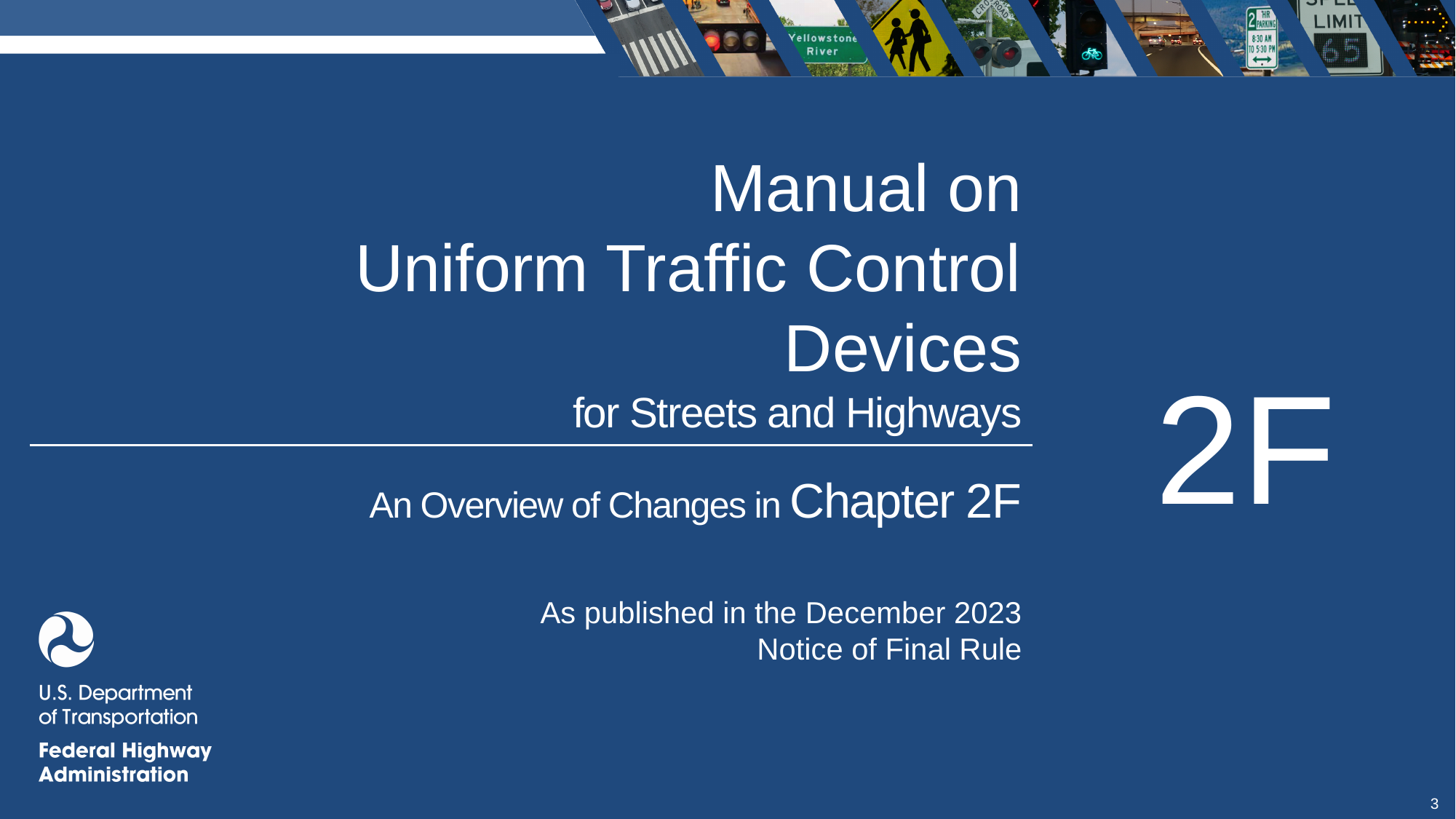

Overview of Changes in Chapter 2F
Manual on
Uniform Traffic Control Devices
2F
for Streets and Highways
An Overview of Changes in Chapter 2F
As published in the December 2023
Notice of Final Rule